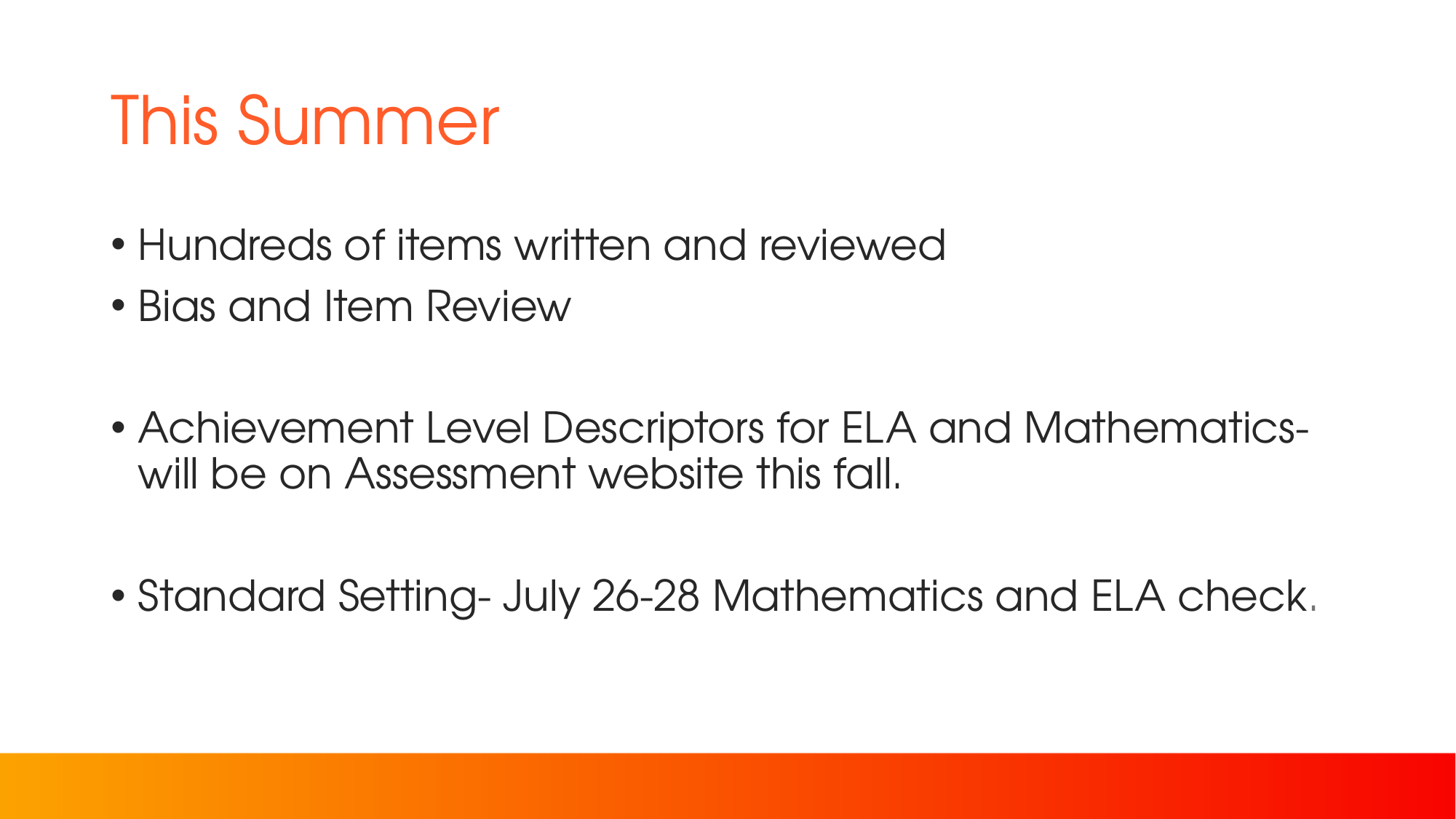

# This Summer
Hundreds of items written and reviewed
Bias and Item Review

Achievement Level Descriptors for ELA and Mathematics-will be on Assessment website this fall.

Standard Setting- July 26-28 Mathematics and ELA check.